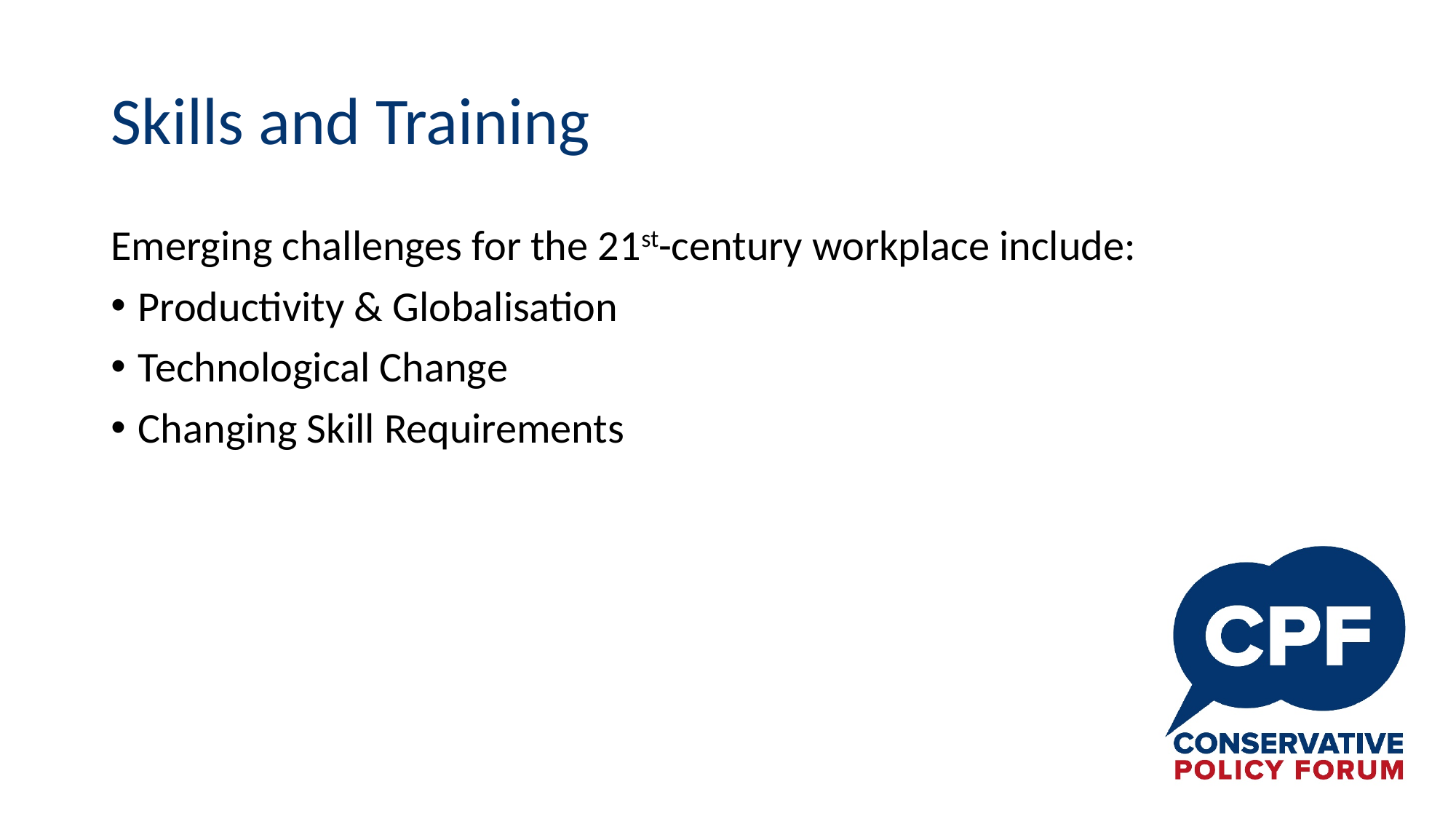

# Skills and Training
Emerging challenges for the 21st-century workplace include:
Productivity & Globalisation
Technological Change
Changing Skill Requirements